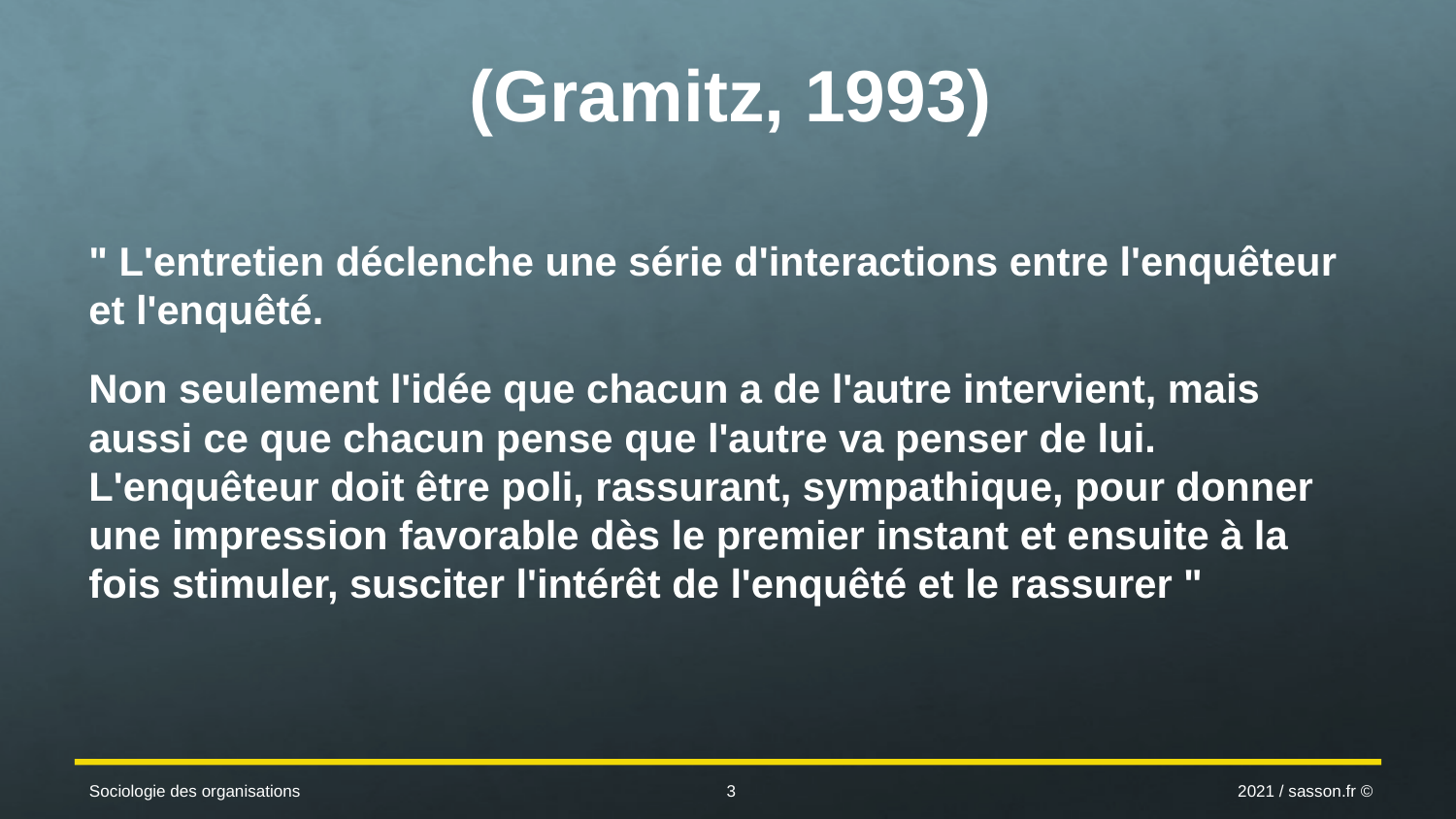

# (Gramitz, 1993)
" L'entretien déclenche une série d'interactions entre l'enquêteur et l'enquêté.
Non seulement l'idée que chacun a de l'autre intervient, mais aussi ce que chacun pense que l'autre va penser de lui. L'enquêteur doit être poli, rassurant, sympathique, pour donner une impression favorable dès le premier instant et ensuite à la fois stimuler, susciter l'intérêt de l'enquêté et le rassurer "